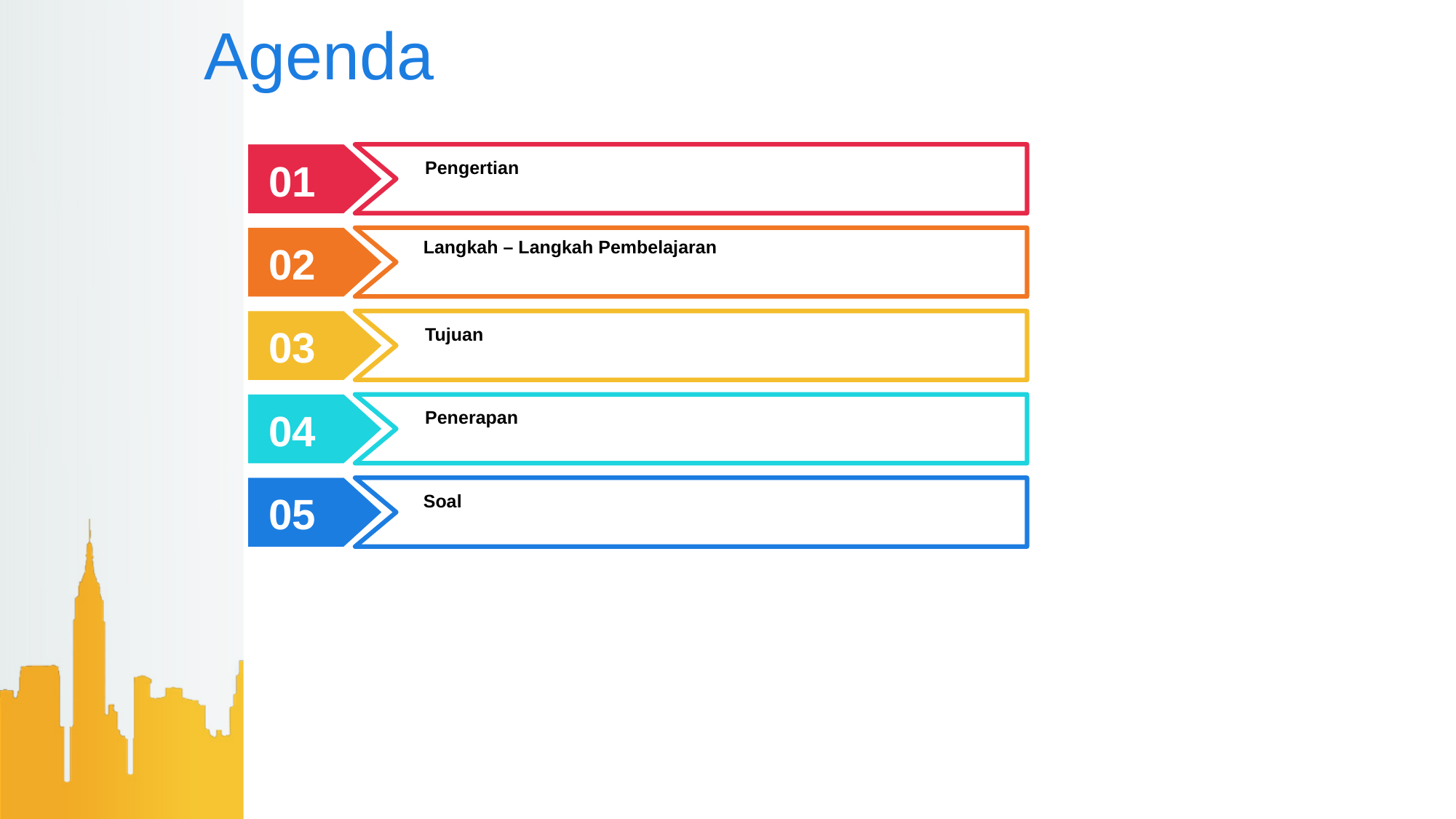

# Agenda

Pengertian
01

Langkah – Langkah Pembelajaran
02

Tujuan
03

Penerapan
04

Soal
05